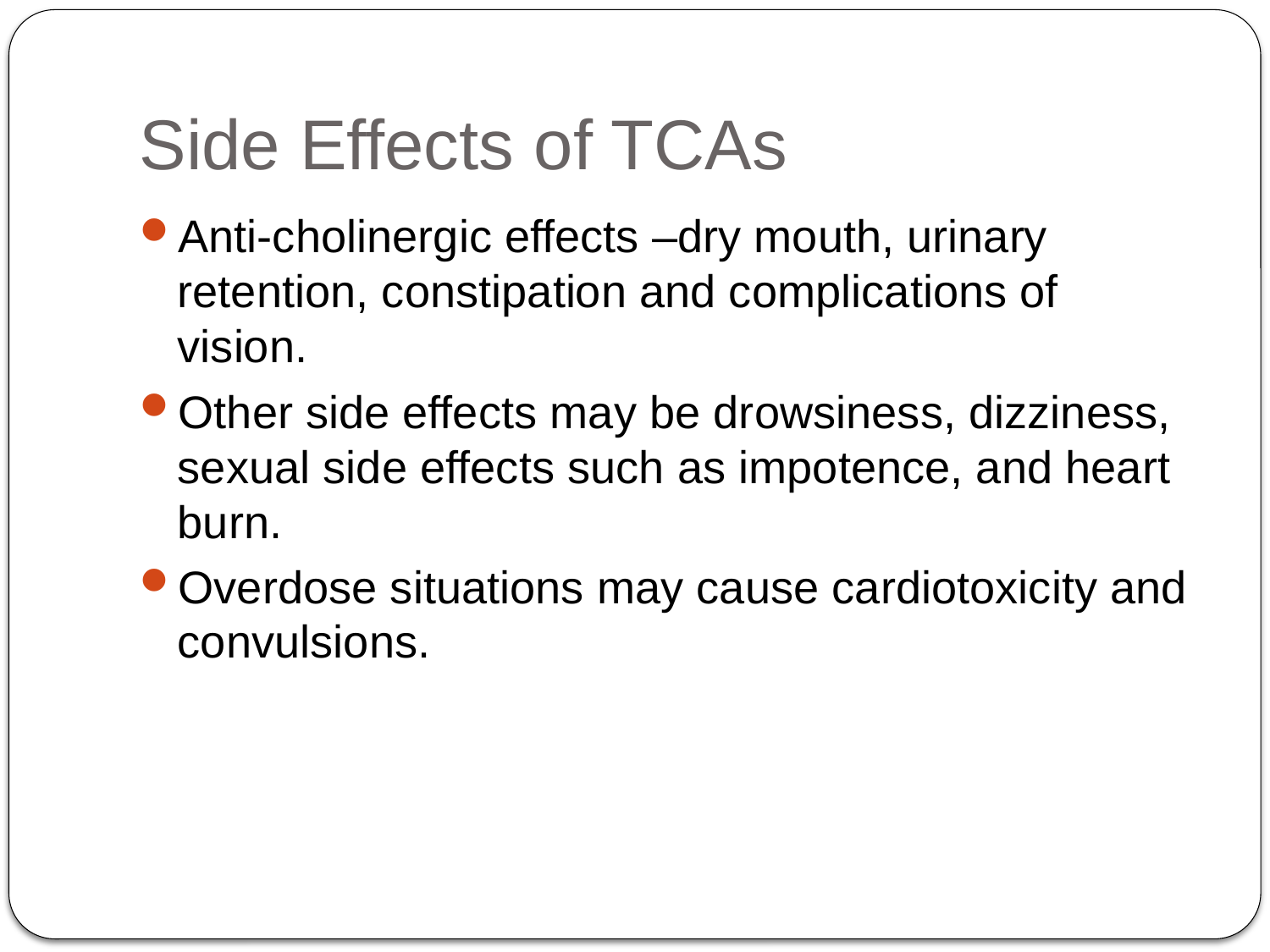

# Side Effects of TCAs
Anti-cholinergic effects –dry mouth, urinary retention, constipation and complications of vision.
Other side effects may be drowsiness, dizziness, sexual side effects such as impotence, and heart burn.
Overdose situations may cause cardiotoxicity and convulsions.